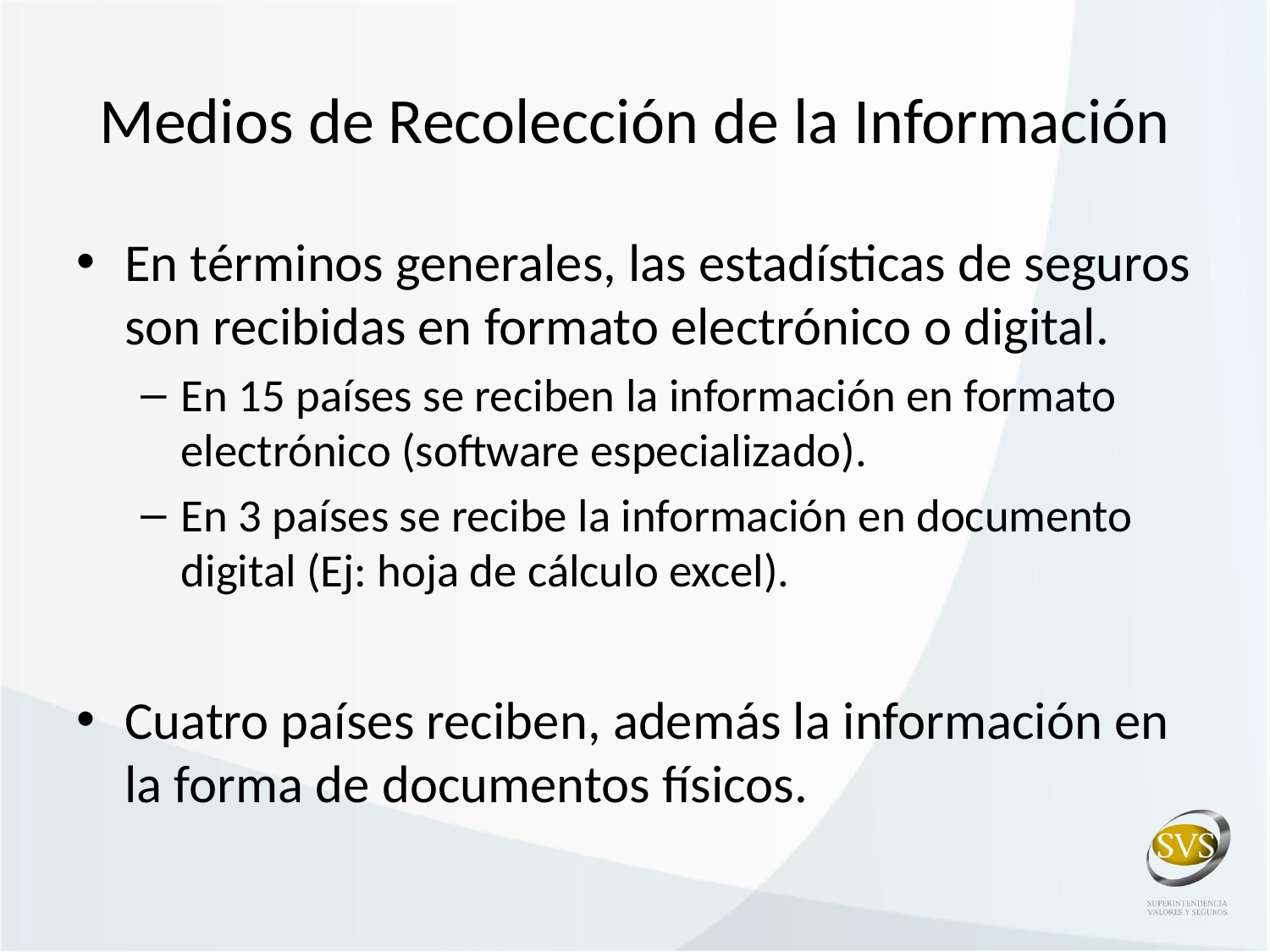

# Medios de Recolección de la Información
En términos generales, las estadísticas de seguros son recibidas en formato electrónico o digital.
En 15 países se reciben la información en formato electrónico (software especializado).
En 3 países se recibe la información en documento digital (Ej: hoja de cálculo excel).

Cuatro países reciben, además la información en la forma de documentos físicos.